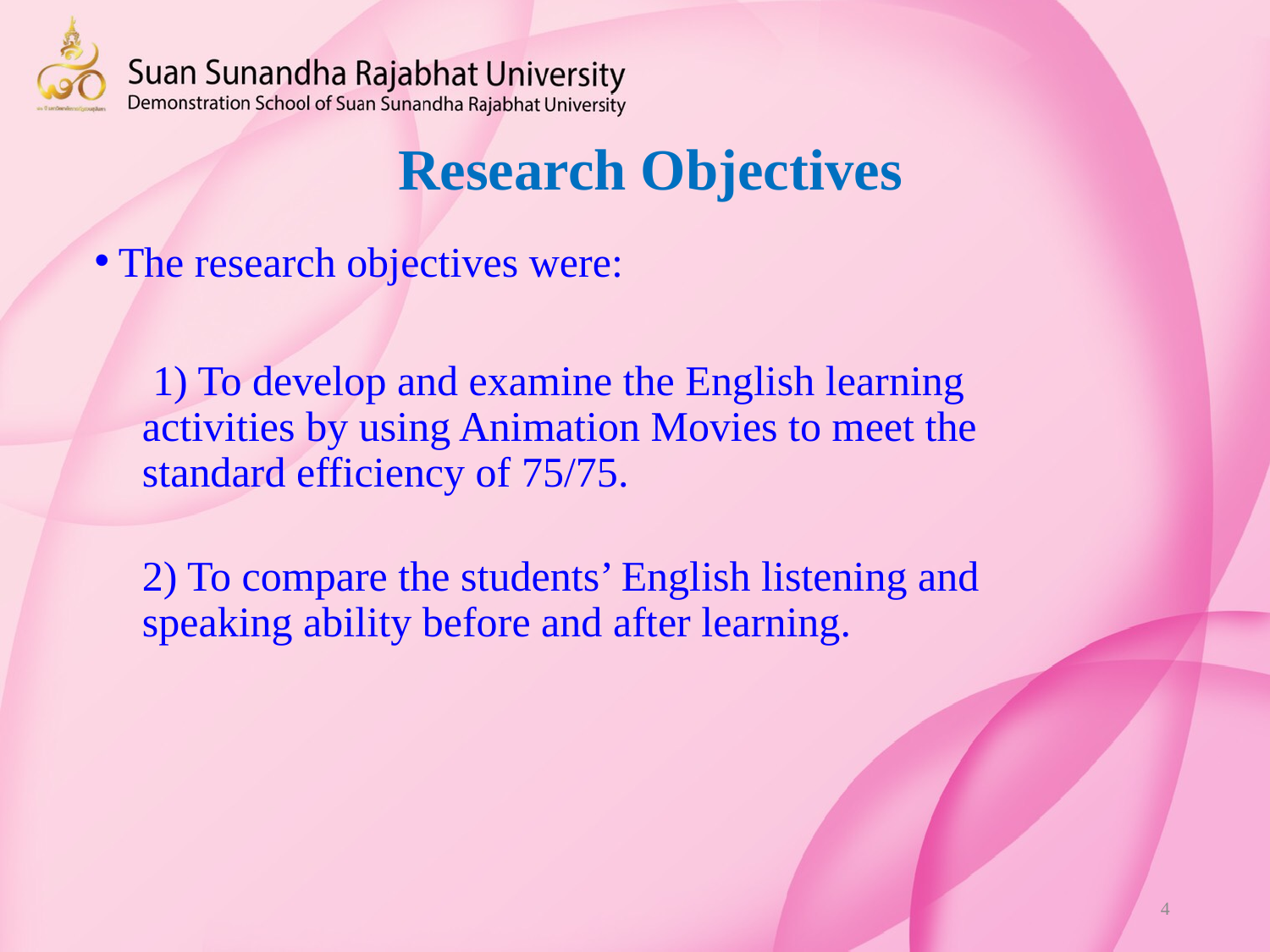

# Research Objectives
The research objectives were:

 1) To develop and examine the English learning activities by using Animation Movies to meet the standard efficiency of 75/75.

2) To compare the students’ English listening and speaking ability before and after learning.
4